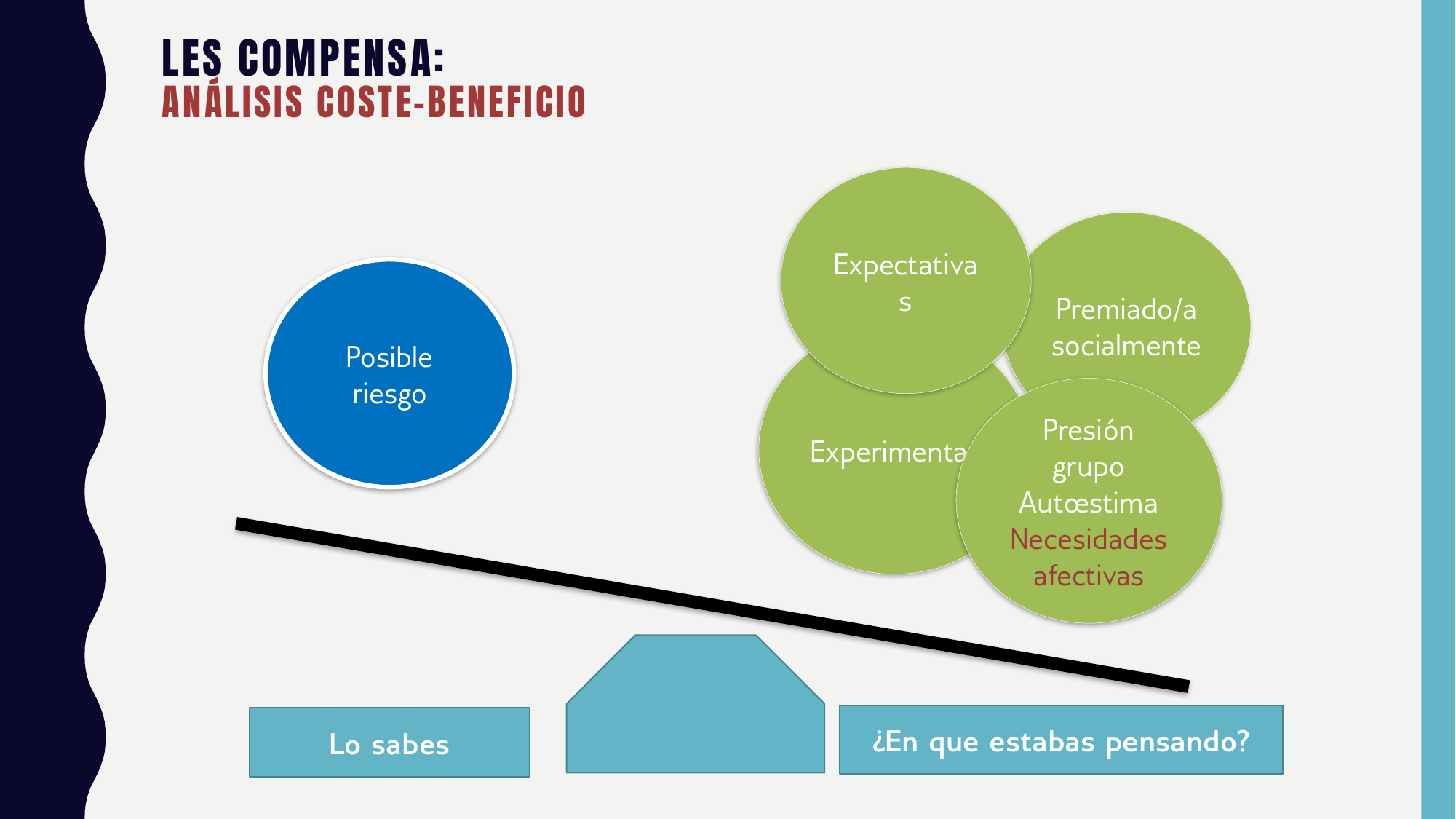

# LES COMPENSA: Análisis coste-beneficio
Expectativas
Premiado/a socialmente
Posible riesgo
Experimentar
Presión grupo
Autoestima
Necesidades afectivas

¿En que estabas pensando?
Lo sabes